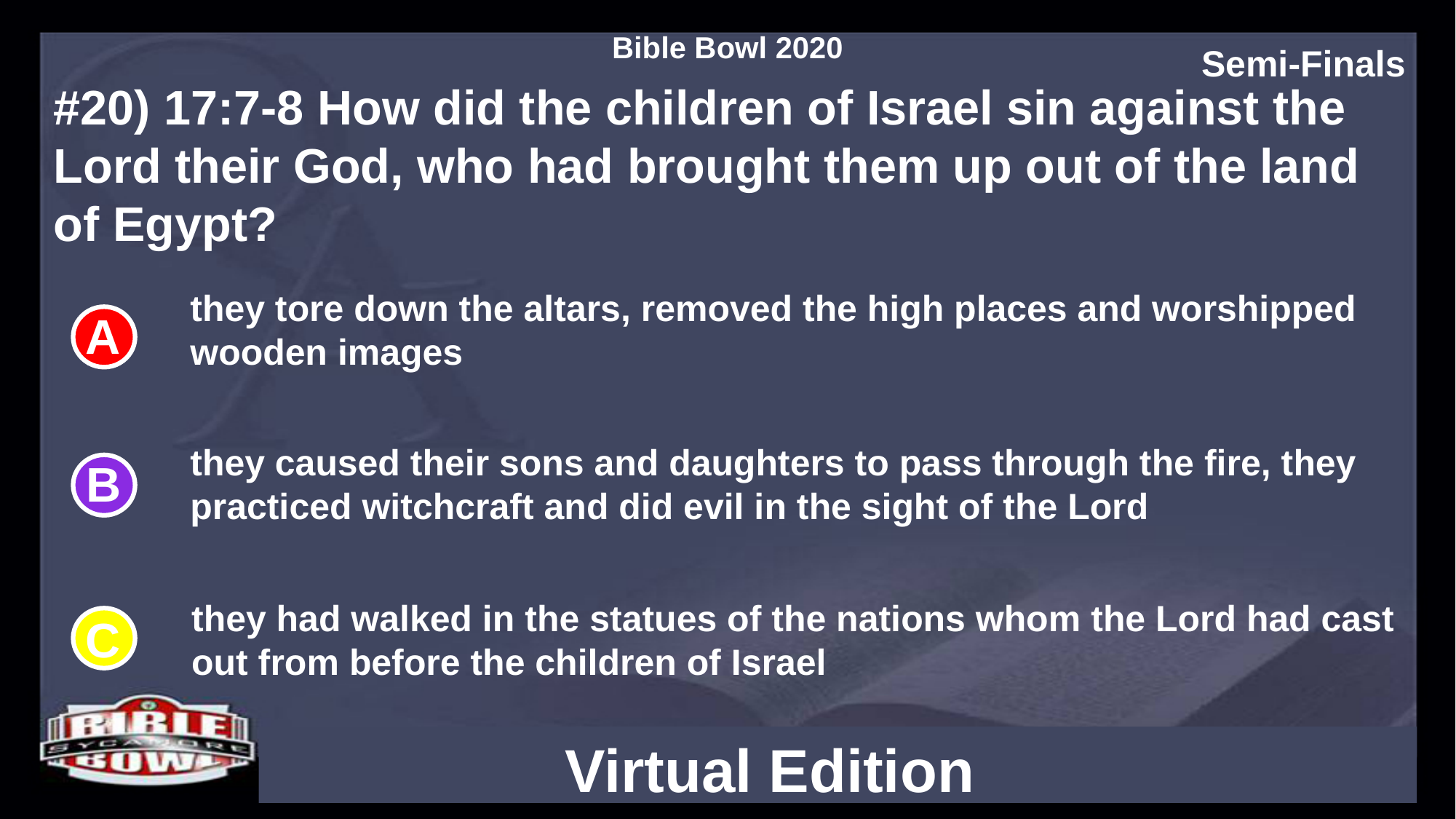

#20) 17:7-8 How did the children of Israel sin against the Lord their God, who had brought them up out of the land of Egypt?
they tore down the altars, removed the high places and worshipped wooden images
they caused their sons and daughters to pass through the fire, they practiced witchcraft and did evil in the sight of the Lord
they had walked in the statues of the nations whom the Lord had cast out from before the children of Israel